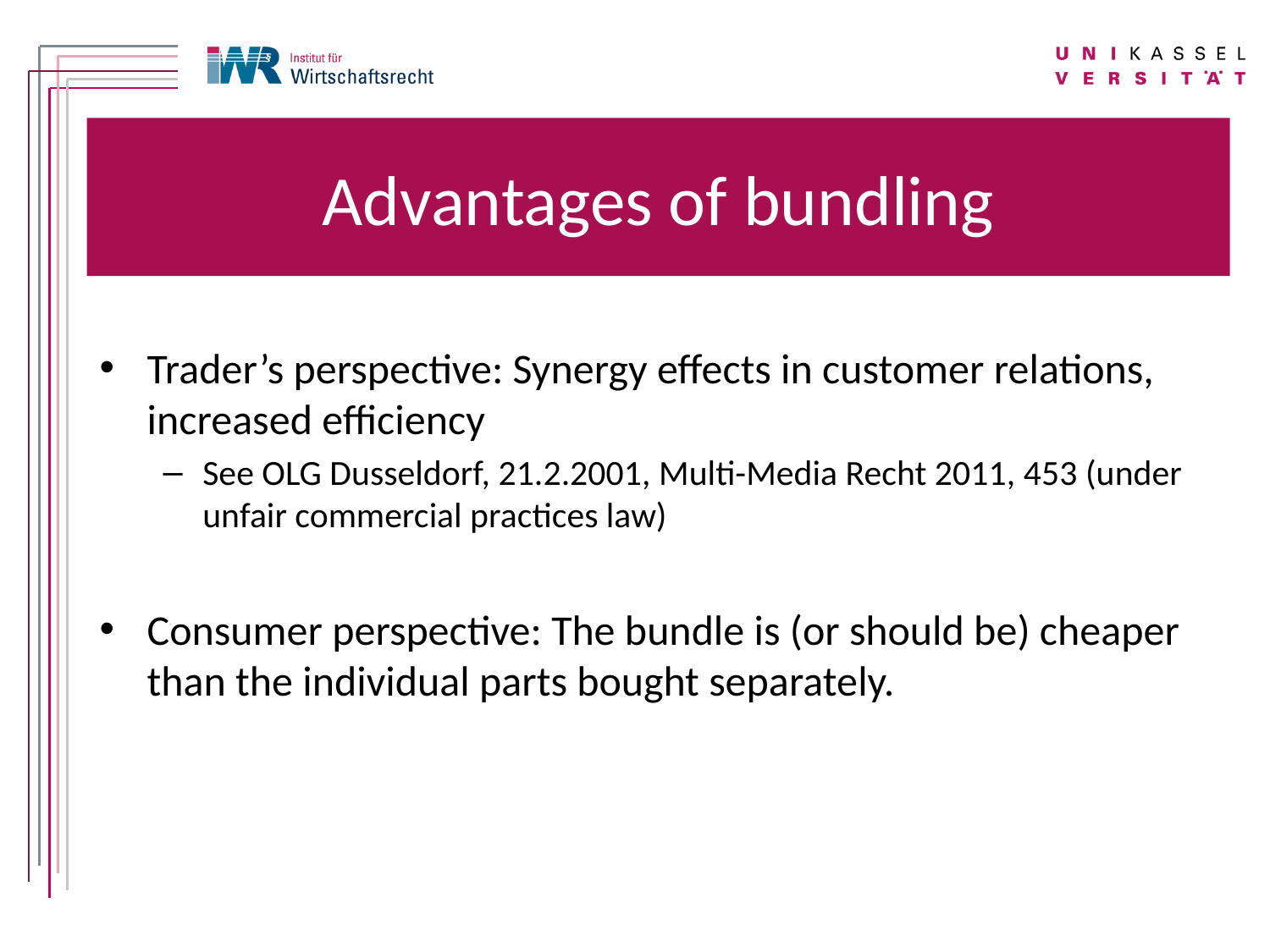

# Advantages of bundling

Trader’s perspective: Synergy effects in customer relations, increased efficiency
See OLG Dusseldorf, 21.2.2001, Multi-Media Recht 2011, 453 (under unfair commercial practices law)

Consumer perspective: The bundle is (or should be) cheaper than the individual parts bought separately.